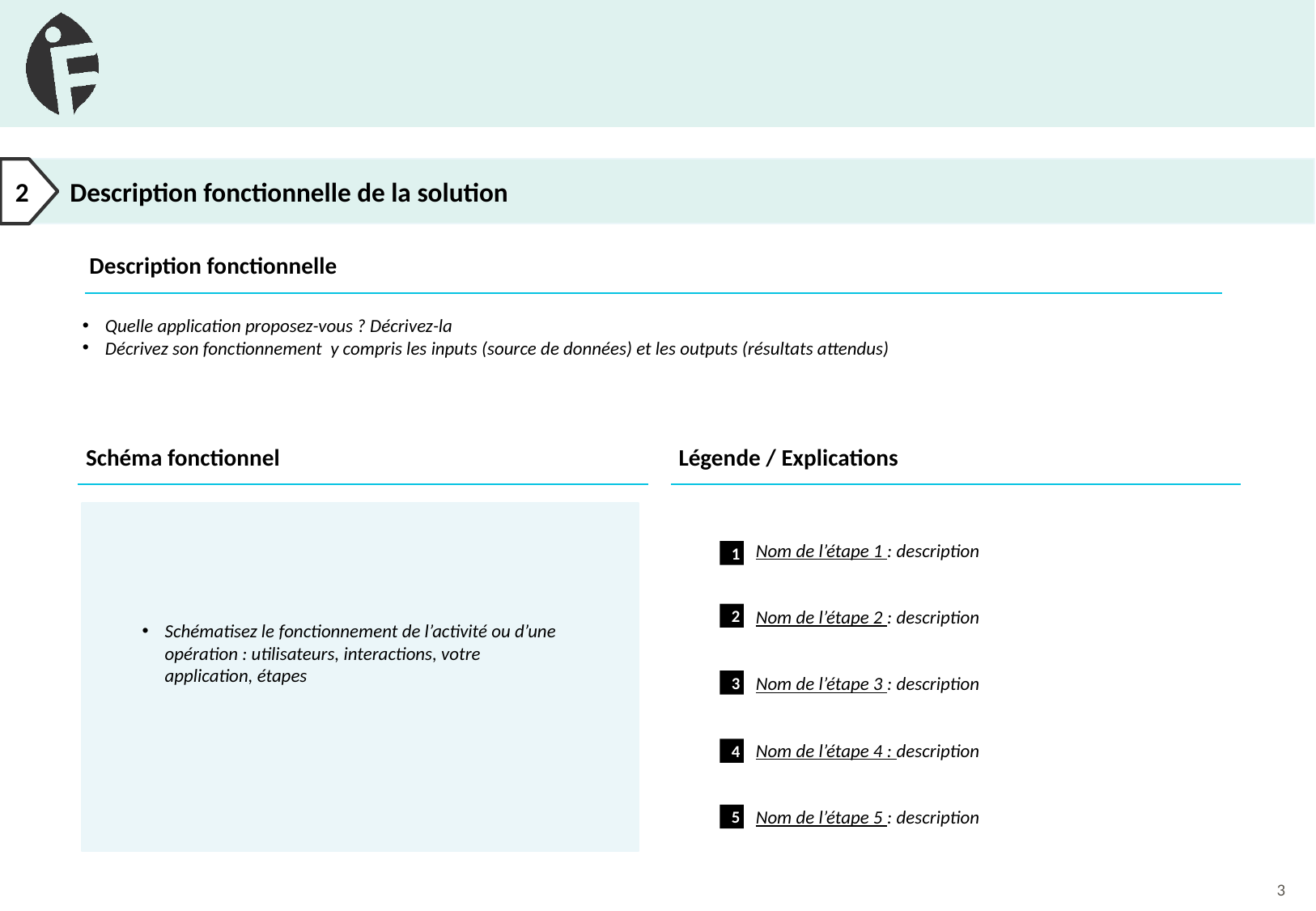

#

Description fonctionnelle de la solution
2
Description fonctionnelle
Quelle application proposez-vous ? Décrivez-la
Décrivez son fonctionnement  y compris les inputs (source de données) et les outputs (résultats attendus)
Schéma fonctionnel
Légende / Explications

Schématisez le fonctionnement de l’activité ou d’une opération : utilisateurs, interactions, votre application, étapes
Nom de l’étape 1 : description

Nom de l’étape 2 : description

Nom de l’étape 3 : description

Nom de l’étape 4 : description

Nom de l’étape 5 : description

1
2
3
4
5